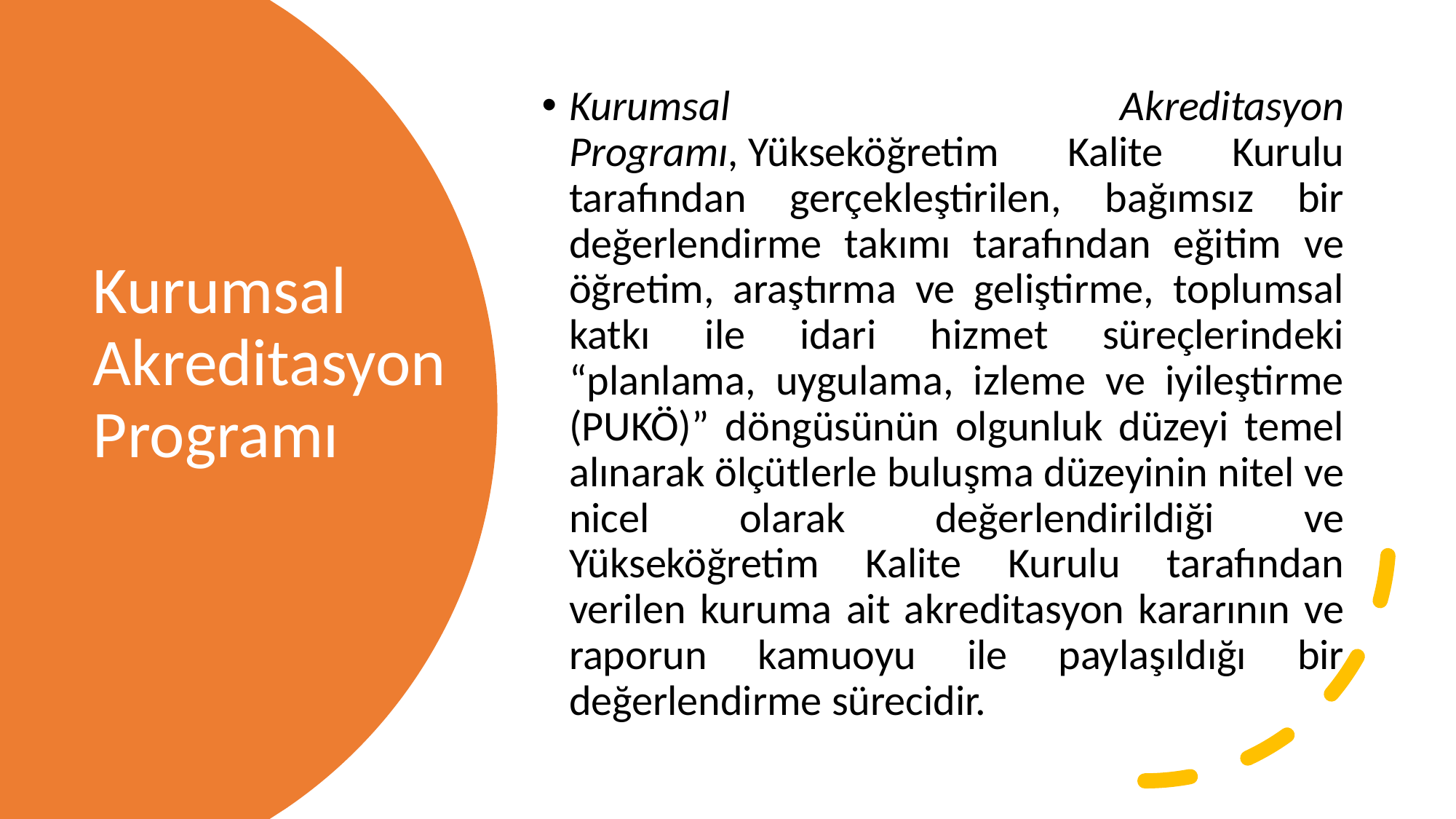

Kurumsal Akreditasyon Programı, Yükseköğretim Kalite Kurulu tarafından gerçekleştirilen, bağımsız bir değerlendirme takımı tarafından eğitim ve öğretim, araştırma ve geliştirme, toplumsal katkı ile idari hizmet süreçlerindeki “planlama, uygulama, izleme ve iyileştirme (PUKÖ)” döngüsünün olgunluk düzeyi temel alınarak ölçütlerle buluşma düzeyinin nitel ve nicel olarak değerlendirildiği ve Yükseköğretim Kalite Kurulu tarafından verilen kuruma ait akreditasyon kararının ve raporun kamuoyu ile paylaşıldığı bir değerlendirme sürecidir.
# Kurumsal Akreditasyon Programı